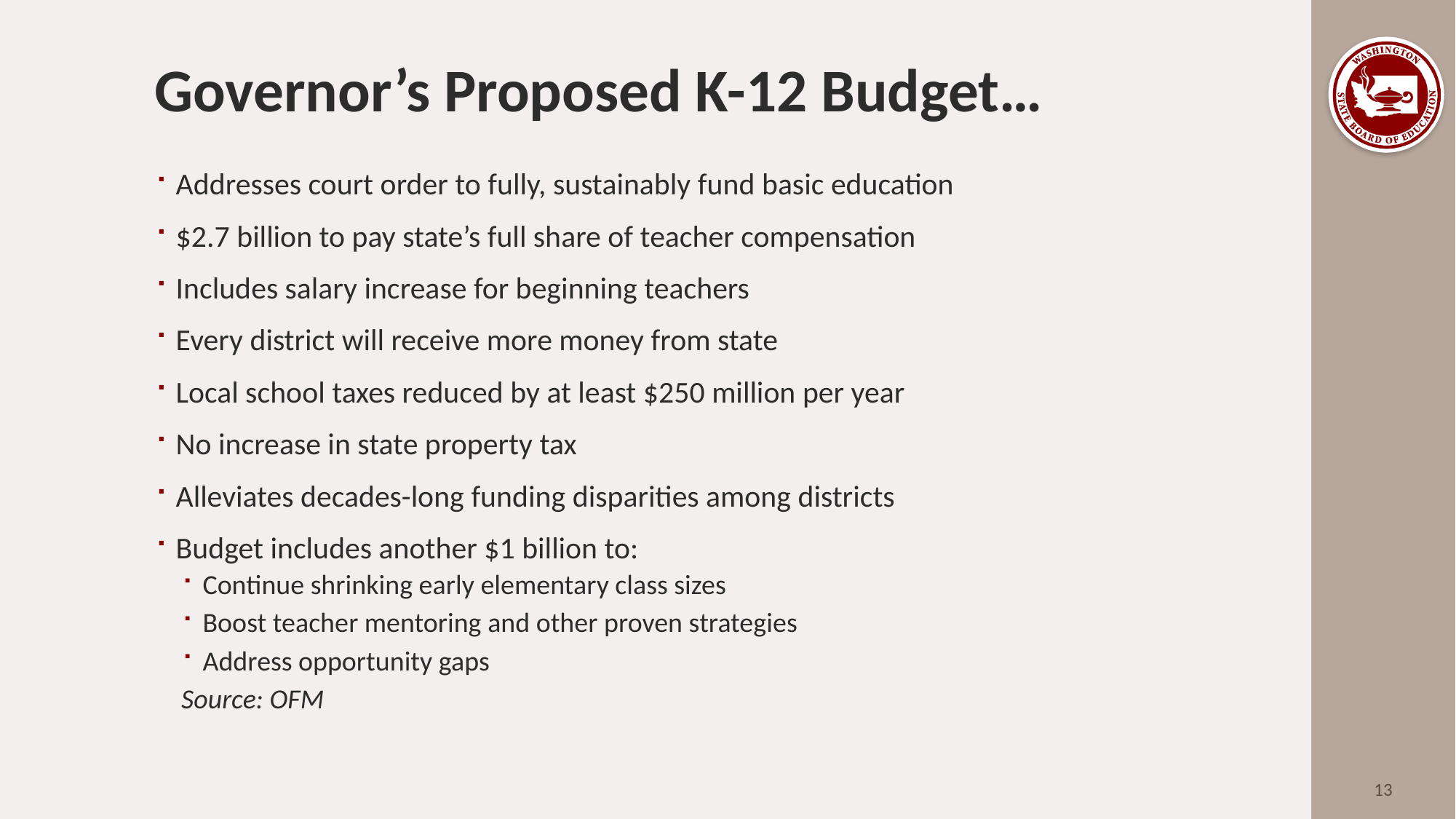

# Governor’s Proposed K-12 Budget…
Addresses court order to fully, sustainably fund basic education
$2.7 billion to pay state’s full share of teacher compensation
Includes salary increase for beginning teachers
Every district will receive more money from state
Local school taxes reduced by at least $250 million per year
No increase in state property tax
Alleviates decades-long funding disparities among districts
Budget includes another $1 billion to:
Continue shrinking early elementary class sizes
Boost teacher mentoring and other proven strategies
Address opportunity gaps
								Source: OFM
13